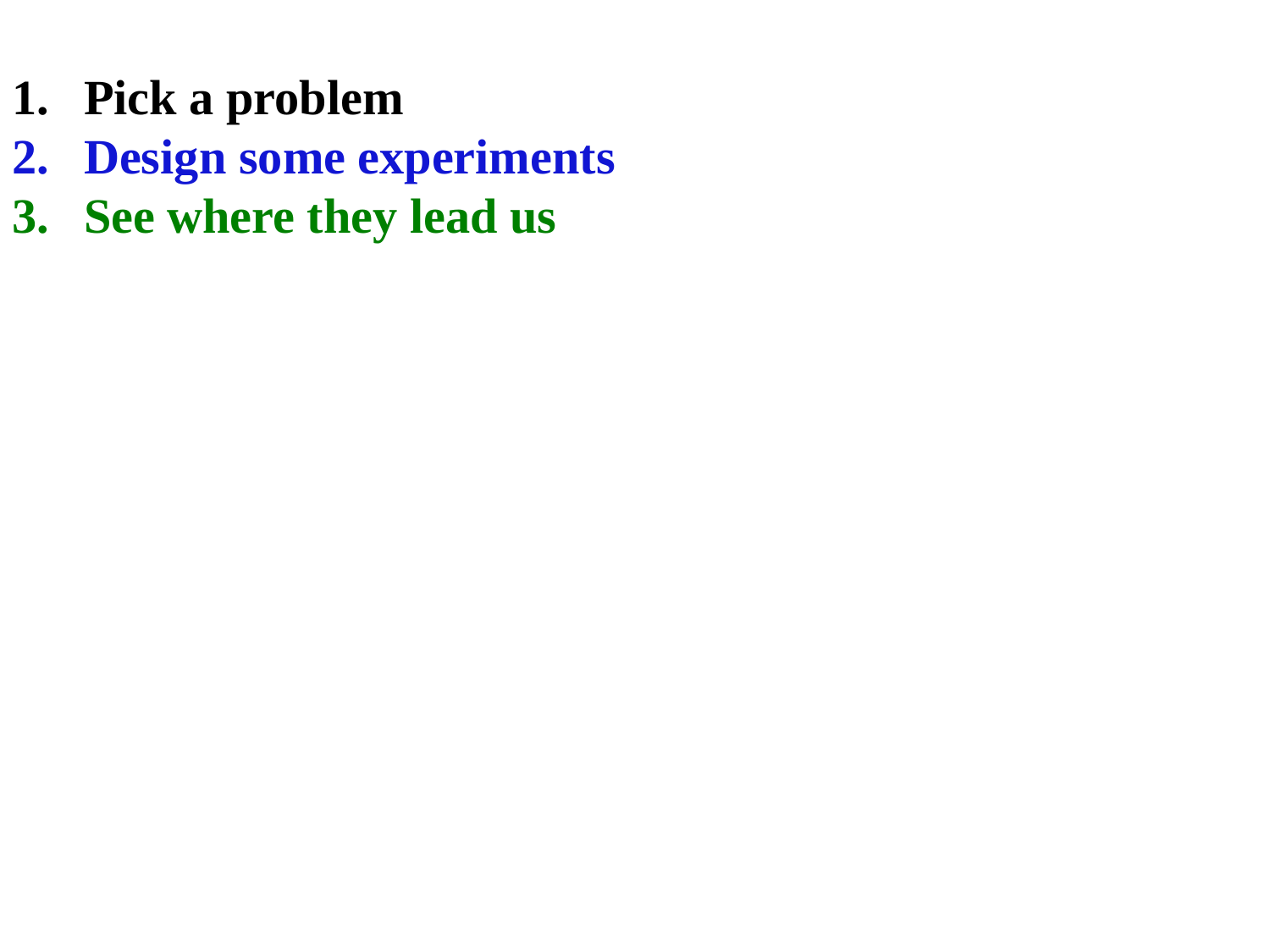

Pick a problem
Design some experiments
See where they lead us